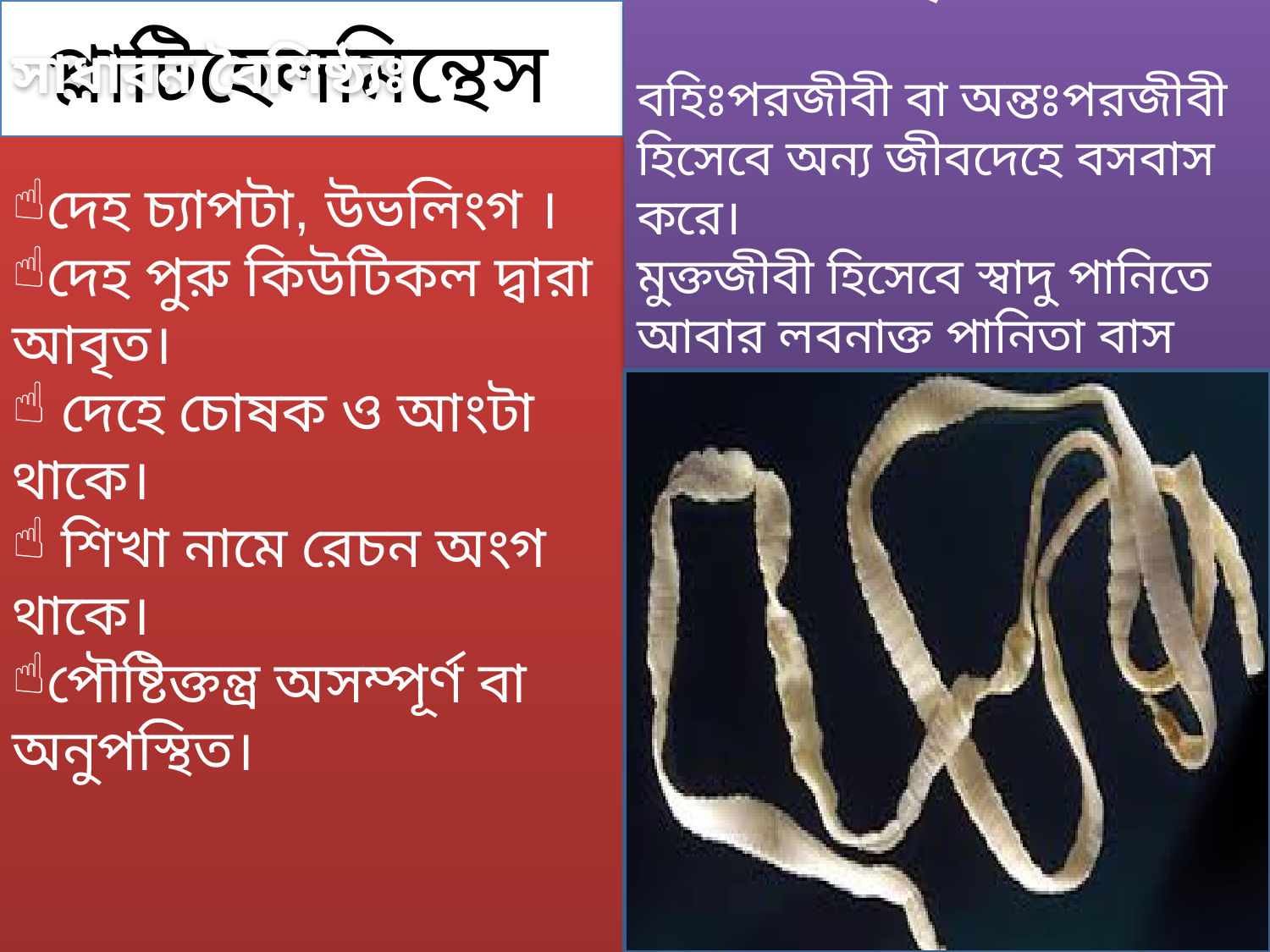

প্লাটিহেলমিন্থেস
স্বভাব ও বাসস্থানঃ

বহিঃপরজীবী বা অন্তঃপরজীবী হিসেবে অন্য জীবদেহে বসবাস করে।
মুক্তজীবী হিসেবে স্বাদু পানিতে আবার লবনাক্ত পানিতা বাস করে।
সাধারন বৈশিষ্ঠ্যঃ

দেহ চ্যাপটা, উভলিংগ ।
দেহ পুরু কিউটিকল দ্বারা আবৃত।
 দেহে চোষক ও আংটা থাকে।
 শিখা নামে রেচন অংগ থাকে।
পৌষ্টিক্তন্ত্র অসম্পূর্ণ বা অনুপস্থিত।

উদাহরণ- ফিতা কৃমি

moha16noor@gmail.com